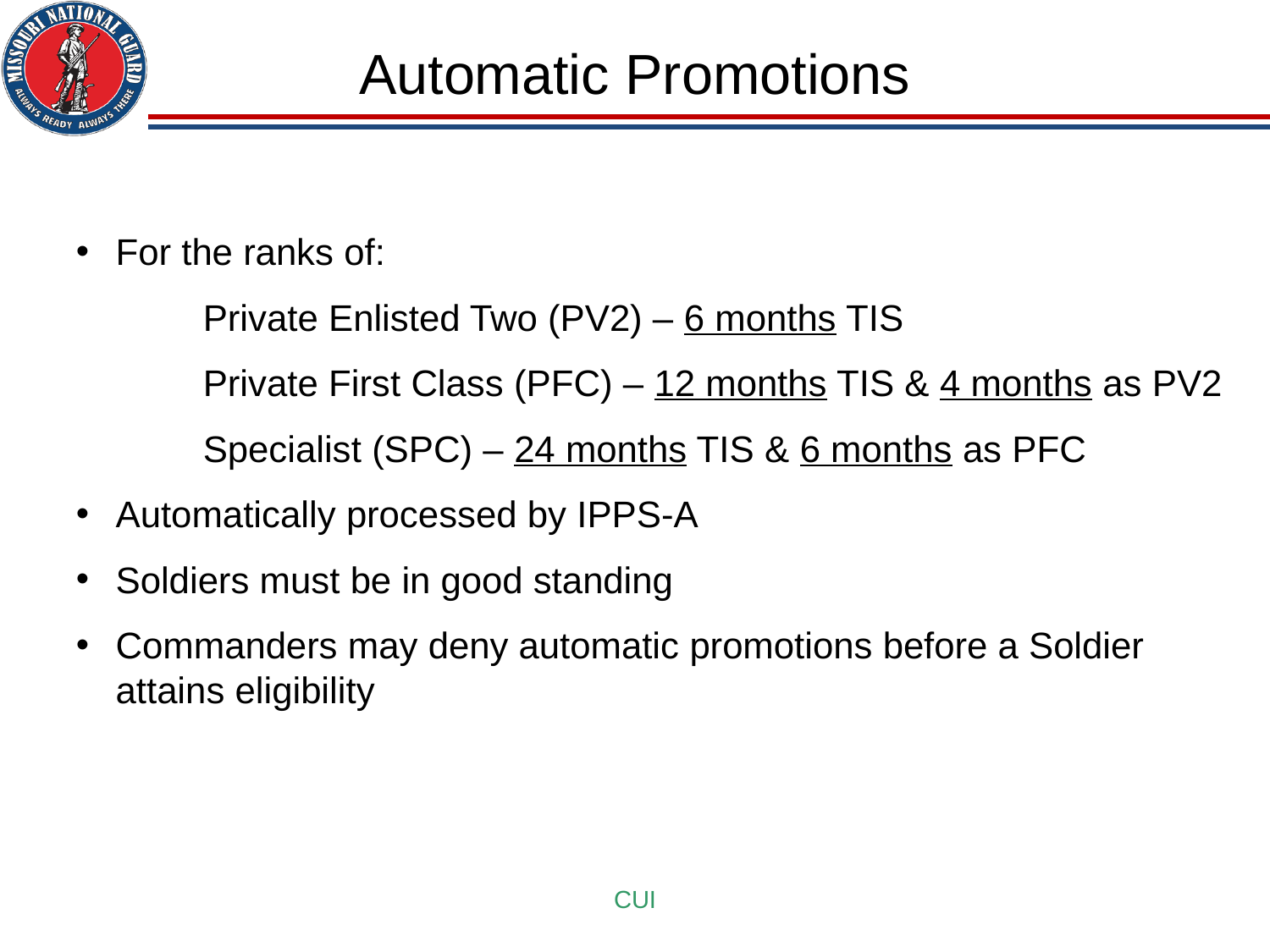

Automatic Promotions
For the ranks of:

	Private Enlisted Two (PV2) – 6 months TIS

	Private First Class (PFC) – 12 months TIS & 4 months as PV2

	Specialist (SPC) – 24 months TIS & 6 months as PFC

Automatically processed by IPPS-A

Soldiers must be in good standing

Commanders may deny automatic promotions before a Soldier attains eligibility
#